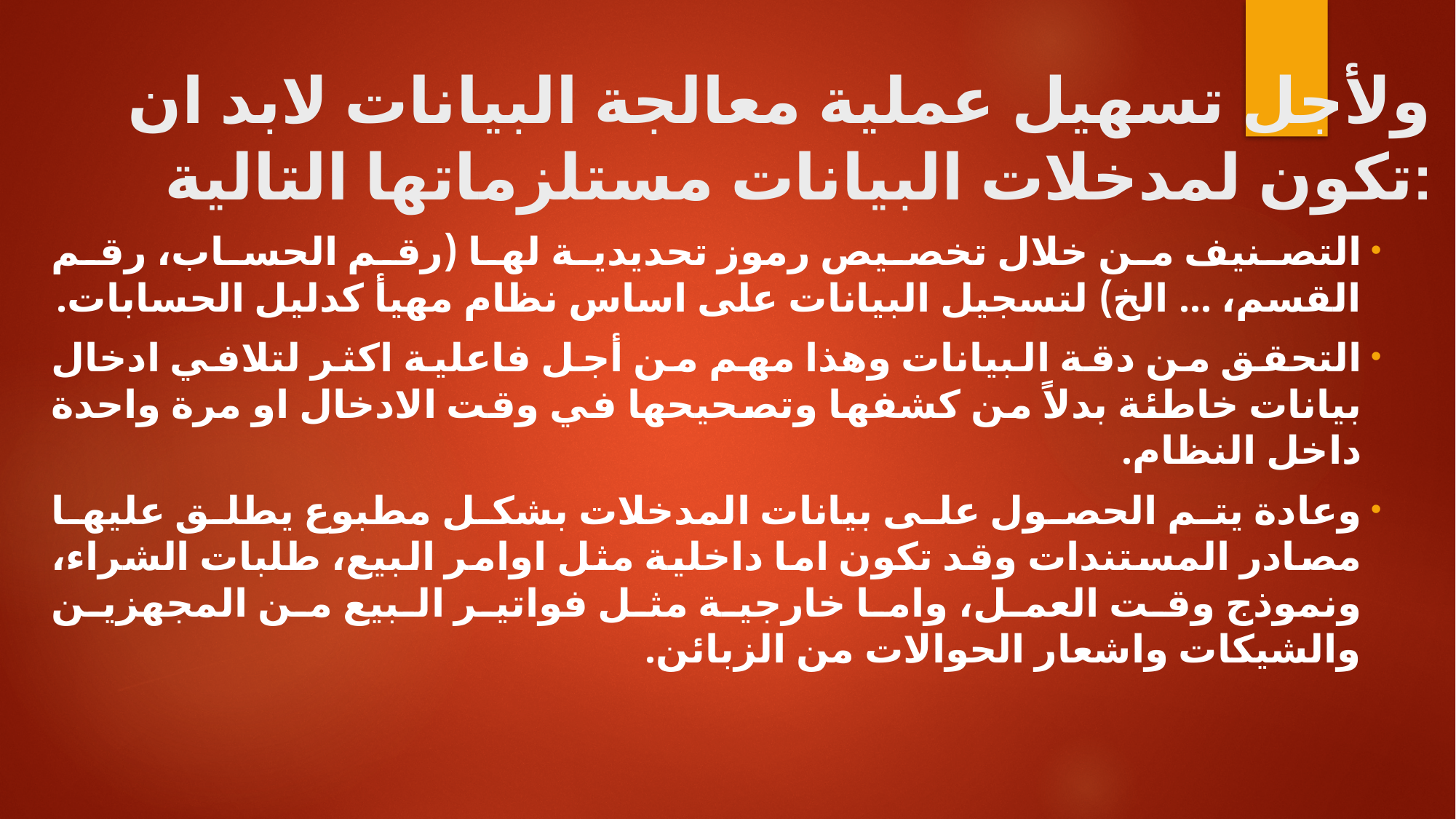

# ولأجل تسهيل عملية معالجة البيانات لابد ان تكون لمدخلات البيانات مستلزماتها التالية:
التصنيف من خلال تخصيص رموز تحديدية لها (رقم الحساب، رقم القسم، ... الخ) لتسجيل البيانات على اساس نظام مهيأ كدليل الحسابات.
التحقق من دقة البيانات وهذا مهم من أجل فاعلية اكثر لتلافي ادخال بيانات خاطئة بدلاً من كشفها وتصحيحها في وقت الادخال او مرة واحدة داخل النظام.
وعادة يتم الحصول على بيانات المدخلات بشكل مطبوع يطلق عليها مصادر المستندات وقد تكون اما داخلية مثل اوامر البيع، طلبات الشراء، ونموذج وقت العمل، واما خارجية مثل فواتير البيع من المجهزين والشيكات واشعار الحوالات من الزبائن.